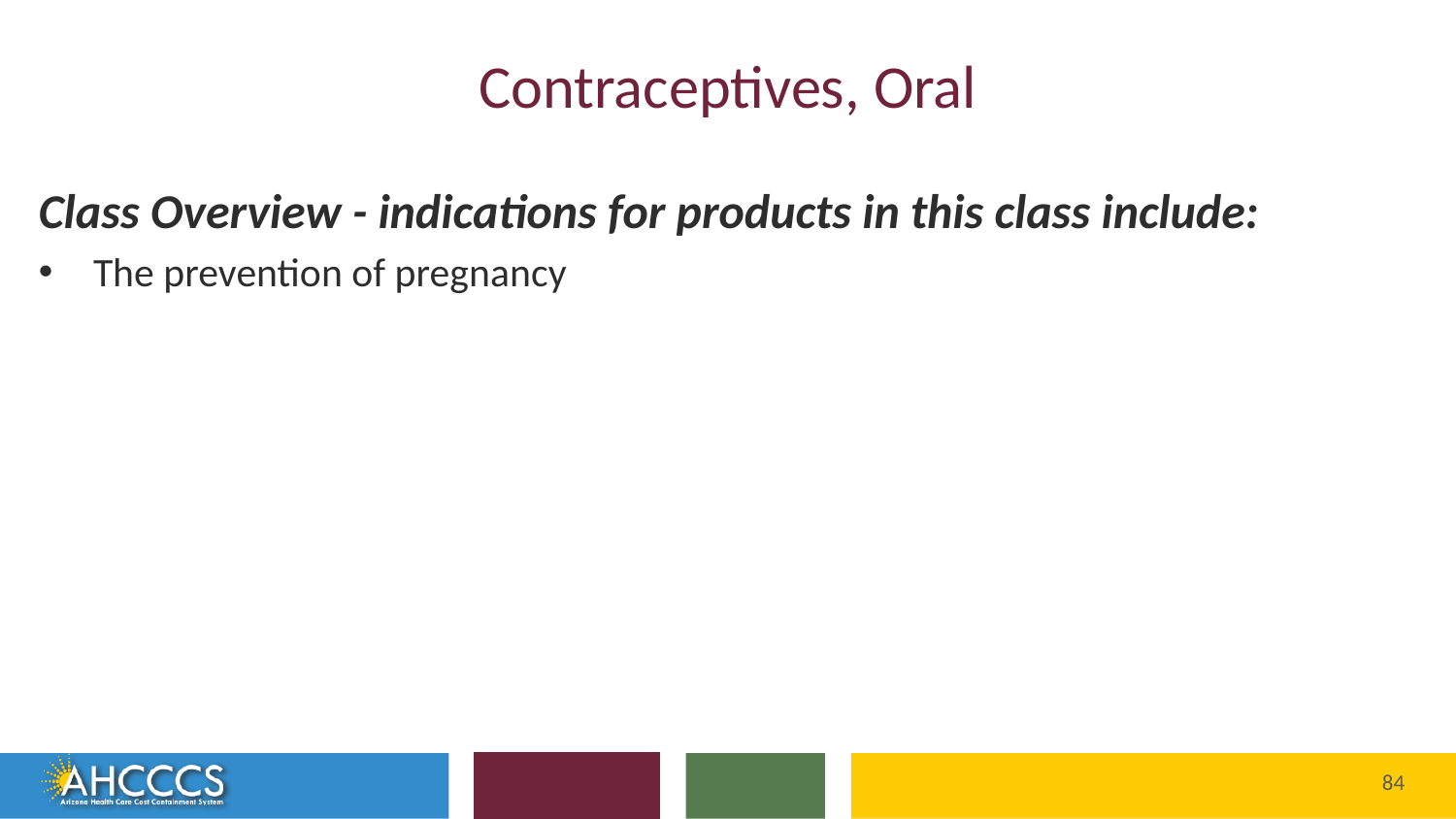

# Contraceptives, Oral
Class Overview - indications for products in this class include:
The prevention of pregnancy